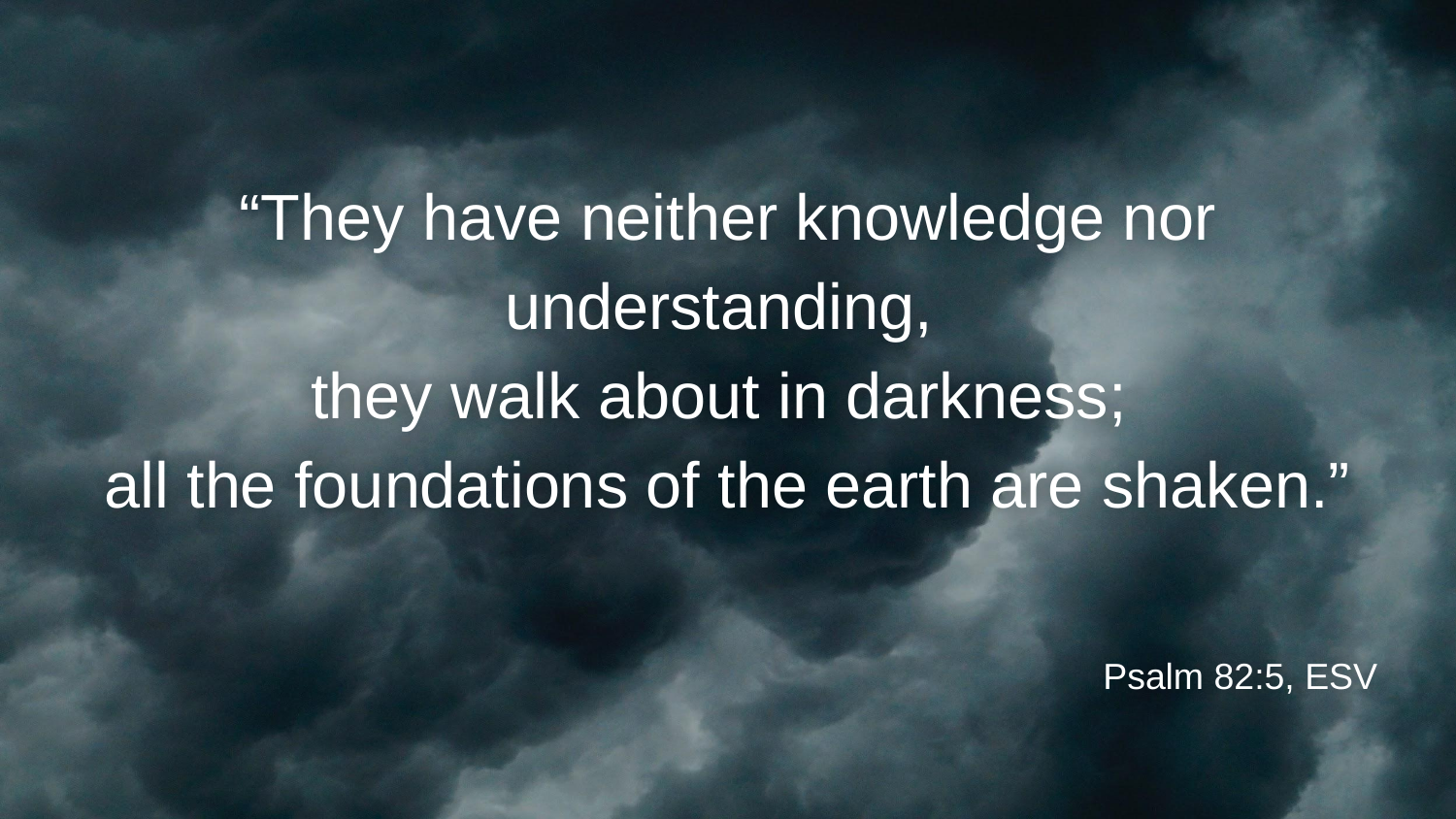

# “They have neither knowledge nor understanding, they walk about in darkness; all the foundations of the earth are shaken.”
Psalm 82:5, ESV